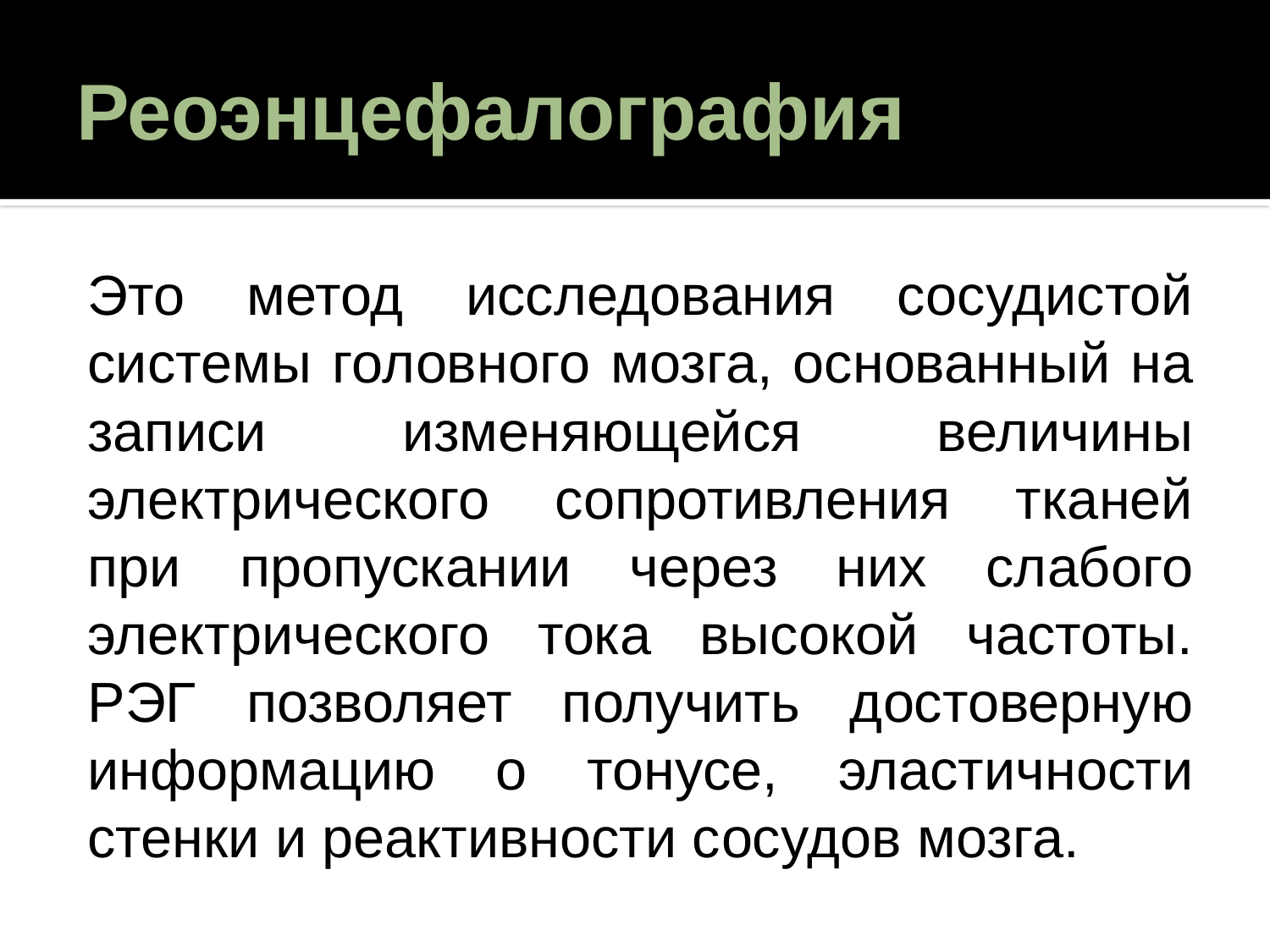

# Реоэнцефалография
Это метод исследования сосудистой системы головного мозга, основанный на записи изменяющейся величины электрического сопротивления тканей при пропускании через них слабого электрического тока высокой частоты. РЭГ позволяет получить достоверную информацию о тонусе, эластичности стенки и реактивности сосудов мозга.